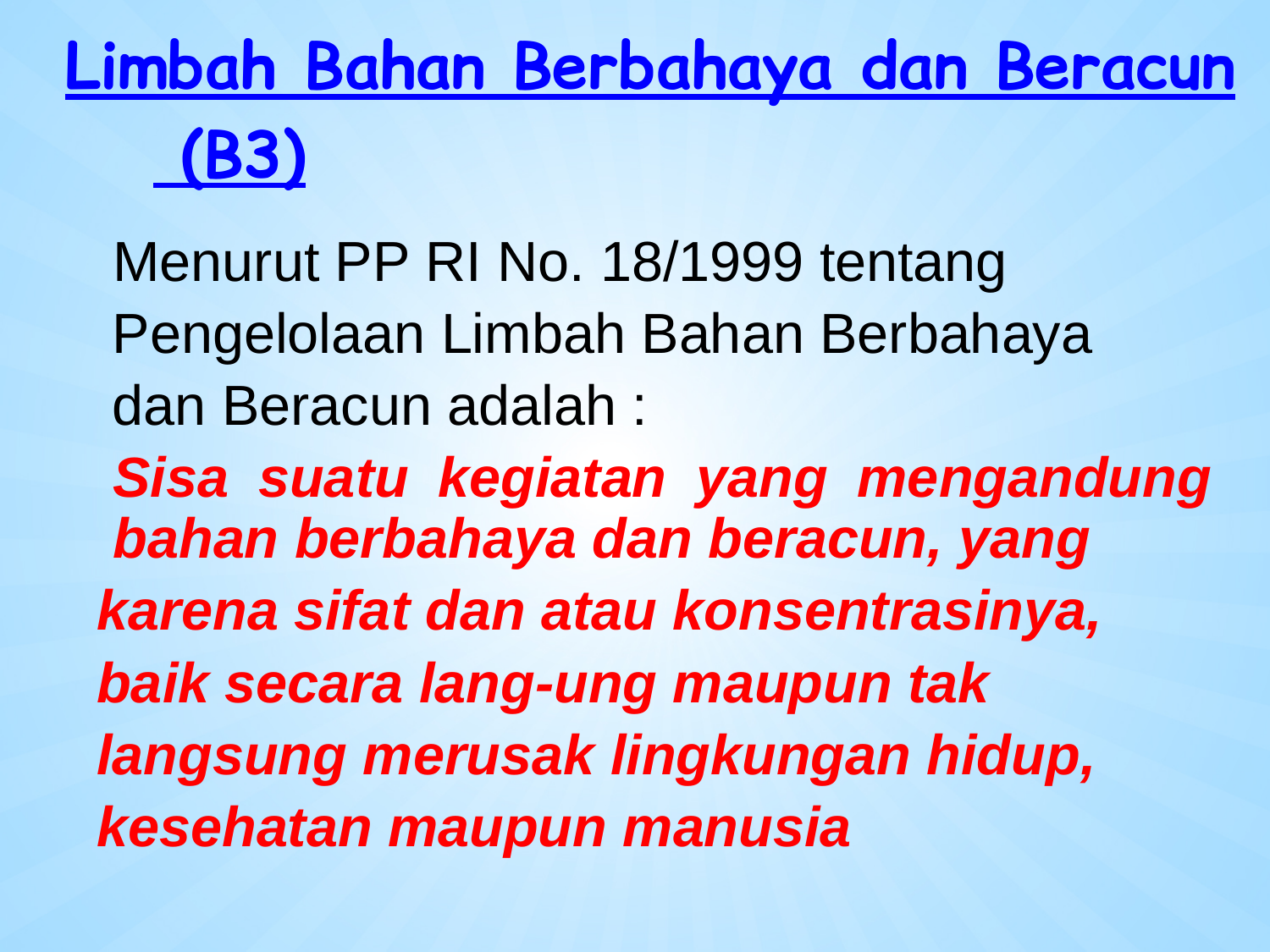

# Limbah Bahan Berbahaya dan Beracun (B3)
	Menurut PP RI No. 18/1999 tentang
   Pengelolaan Limbah Bahan Berbahaya
   dan Beracun adalah :
	Sisa suatu kegiatan yang mengandung bahan berbahaya dan beracun, yang
  karena sifat dan atau konsentrasinya,
  baik secara lang-ung maupun tak
  langsung merusak lingkungan hidup,
  kesehatan maupun manusia